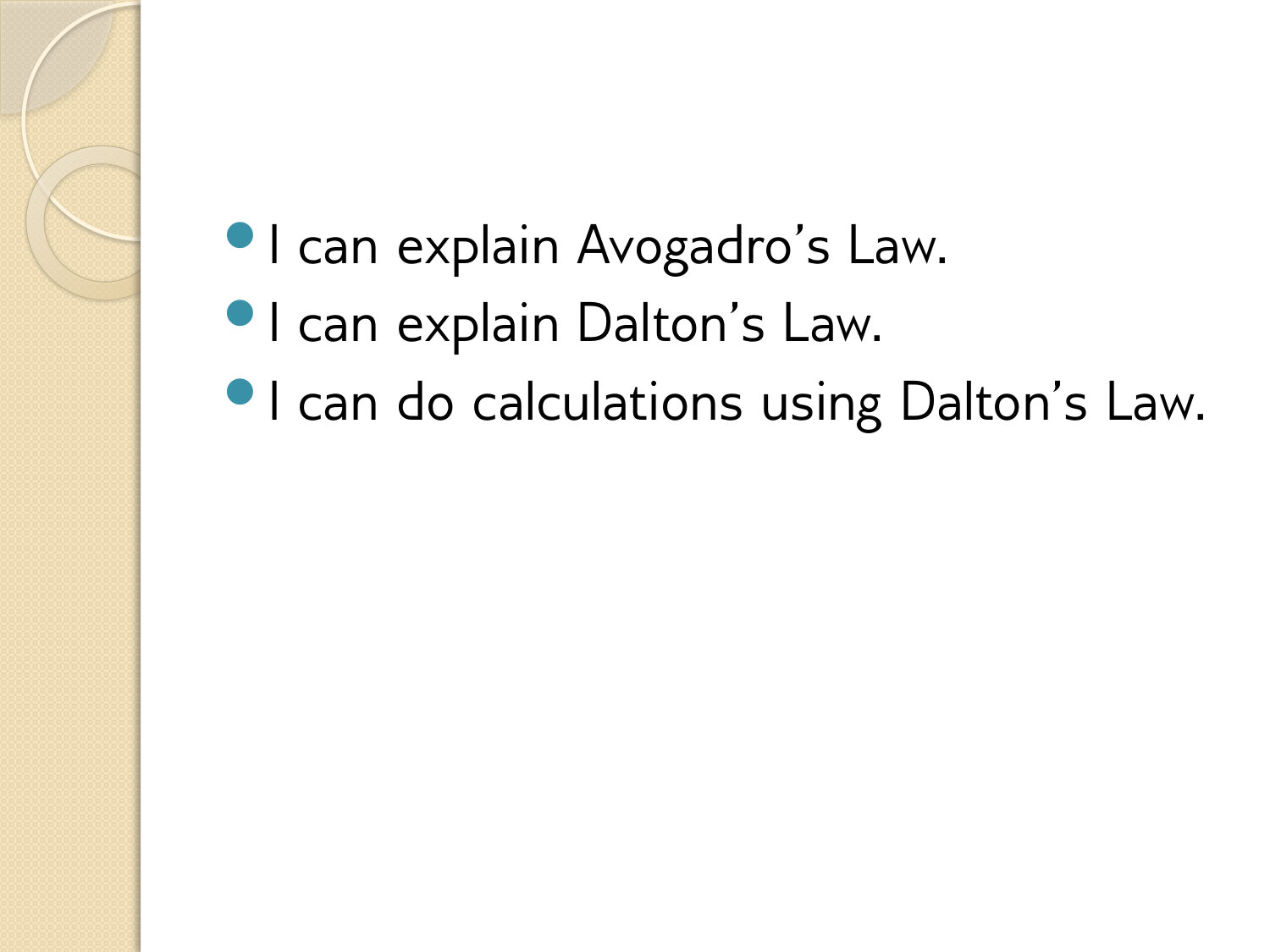

#
I can explain Avogadro’s Law.
I can explain Dalton’s Law.
I can do calculations using Dalton’s Law.